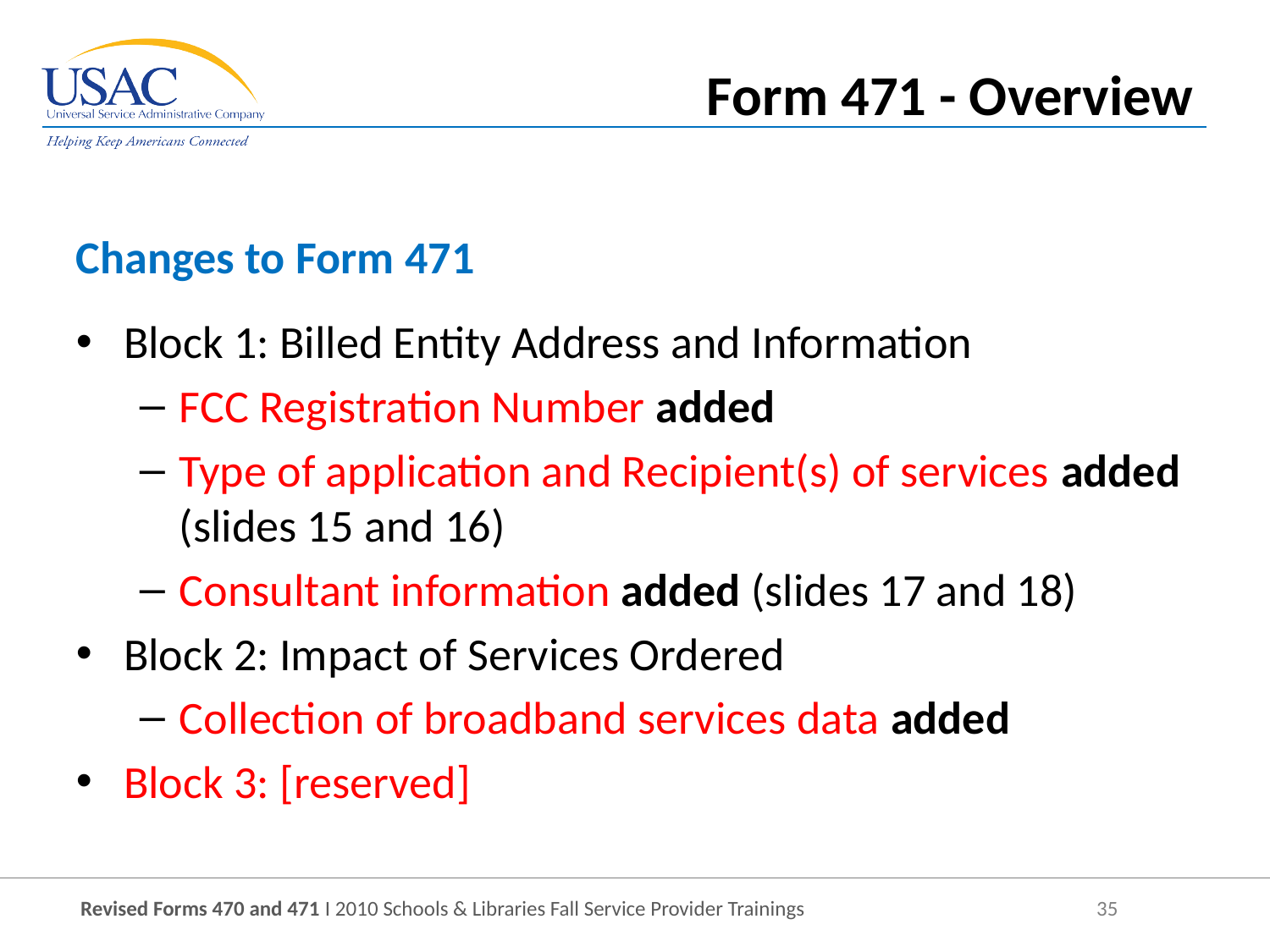

Form 471 - Overview
Changes to Form 471
Block 1: Billed Entity Address and Information
FCC Registration Number added
Type of application and Recipient(s) of services added (slides 15 and 16)
Consultant information added (slides 17 and 18)
Block 2: Impact of Services Ordered
Collection of broadband services data added
Block 3: [reserved]